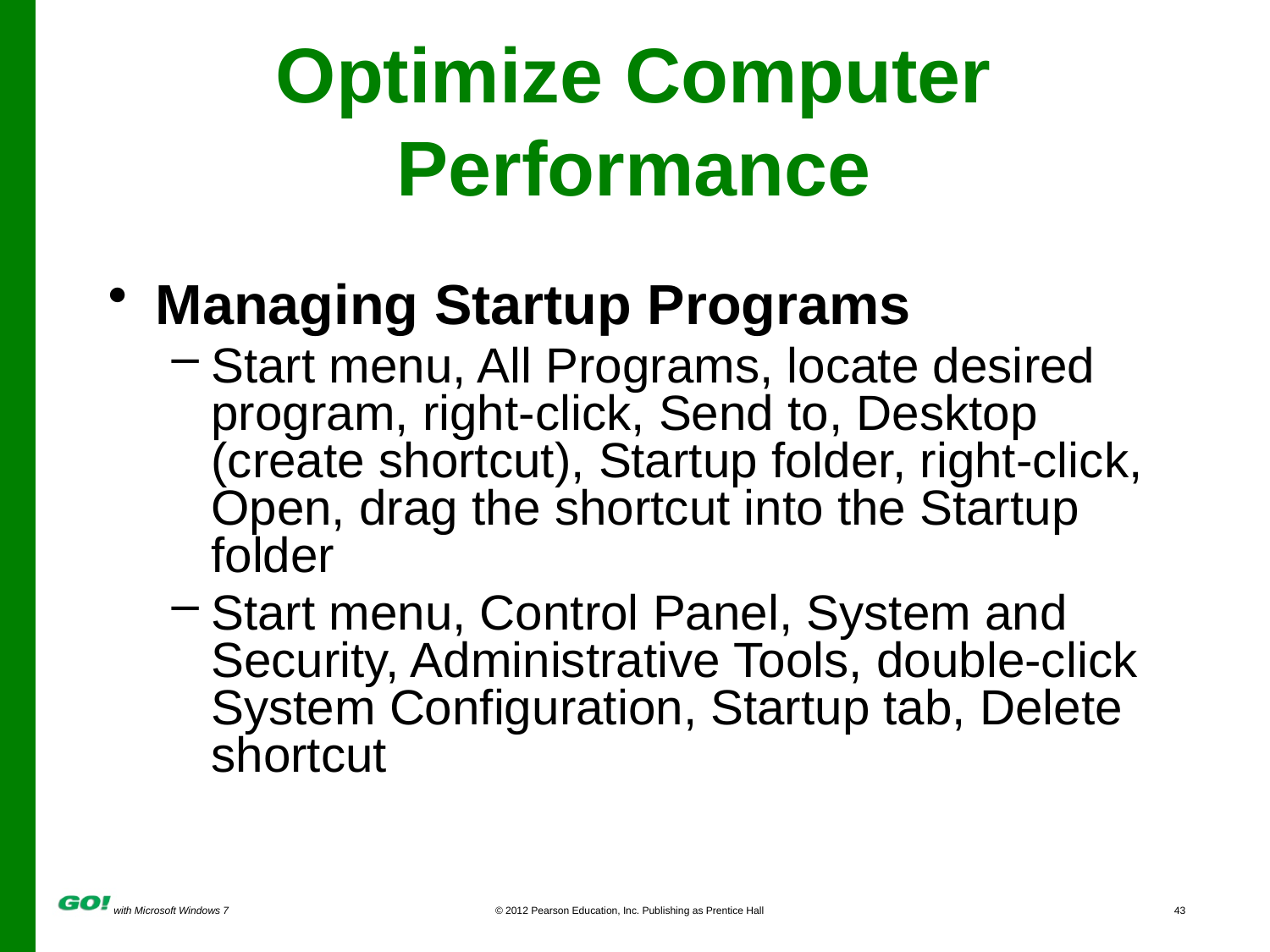

# Optimize Computer Performance
Managing Startup Programs
Start menu, All Programs, locate desired program, right-click, Send to, Desktop (create shortcut), Startup folder, right-click, Open, drag the shortcut into the Startup folder
Start menu, Control Panel, System and Security, Administrative Tools, double-click System Configuration, Startup tab, Delete shortcut